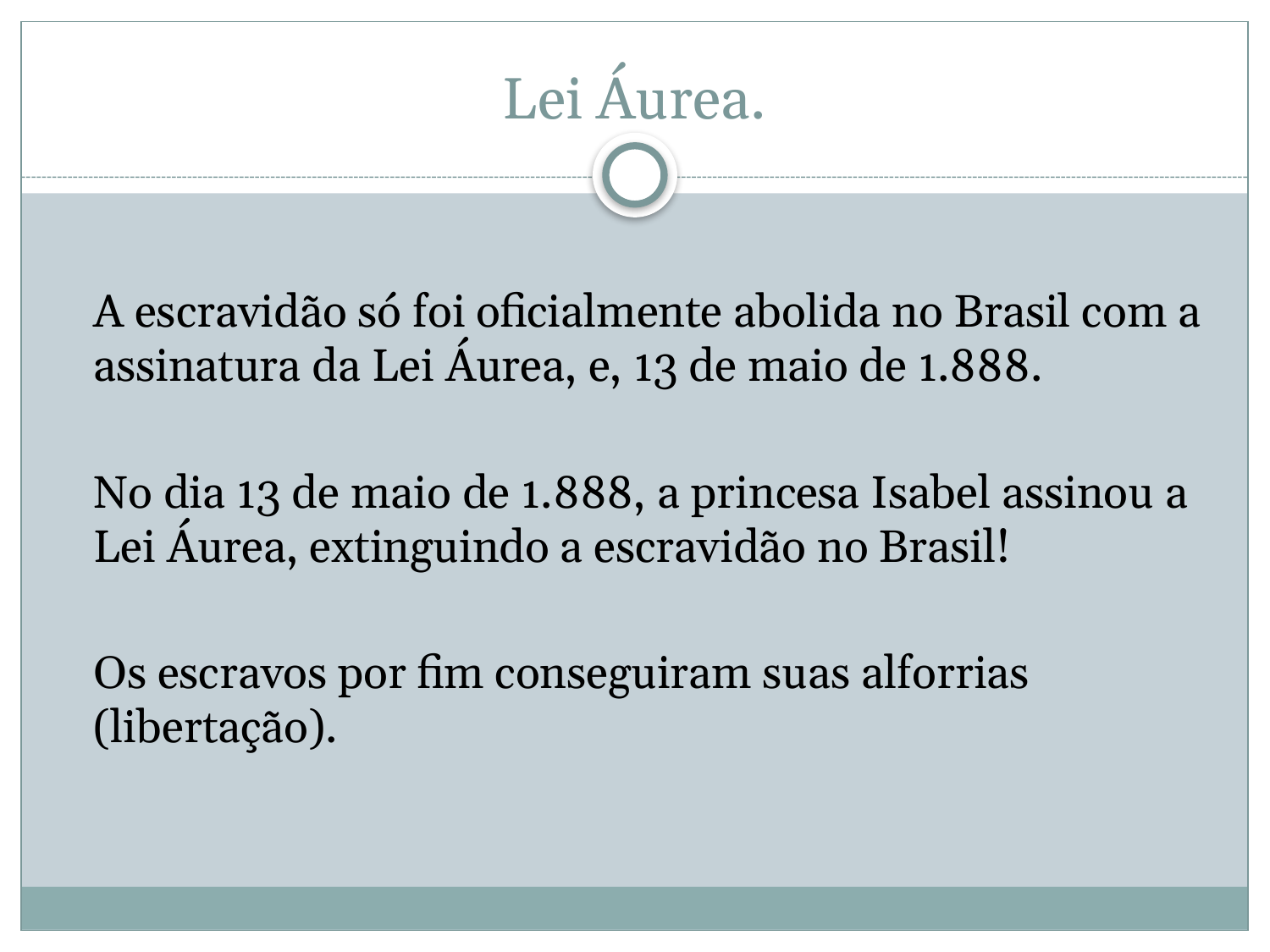

# Lei Áurea.

		A escravidão só foi oficialmente abolida no Brasil com a assinatura da Lei Áurea, e, 13 de maio de 1.888.

		No dia 13 de maio de 1.888, a princesa Isabel assinou a Lei Áurea, extinguindo a escravidão no Brasil!

		Os escravos por fim conseguiram suas alforrias (libertação).